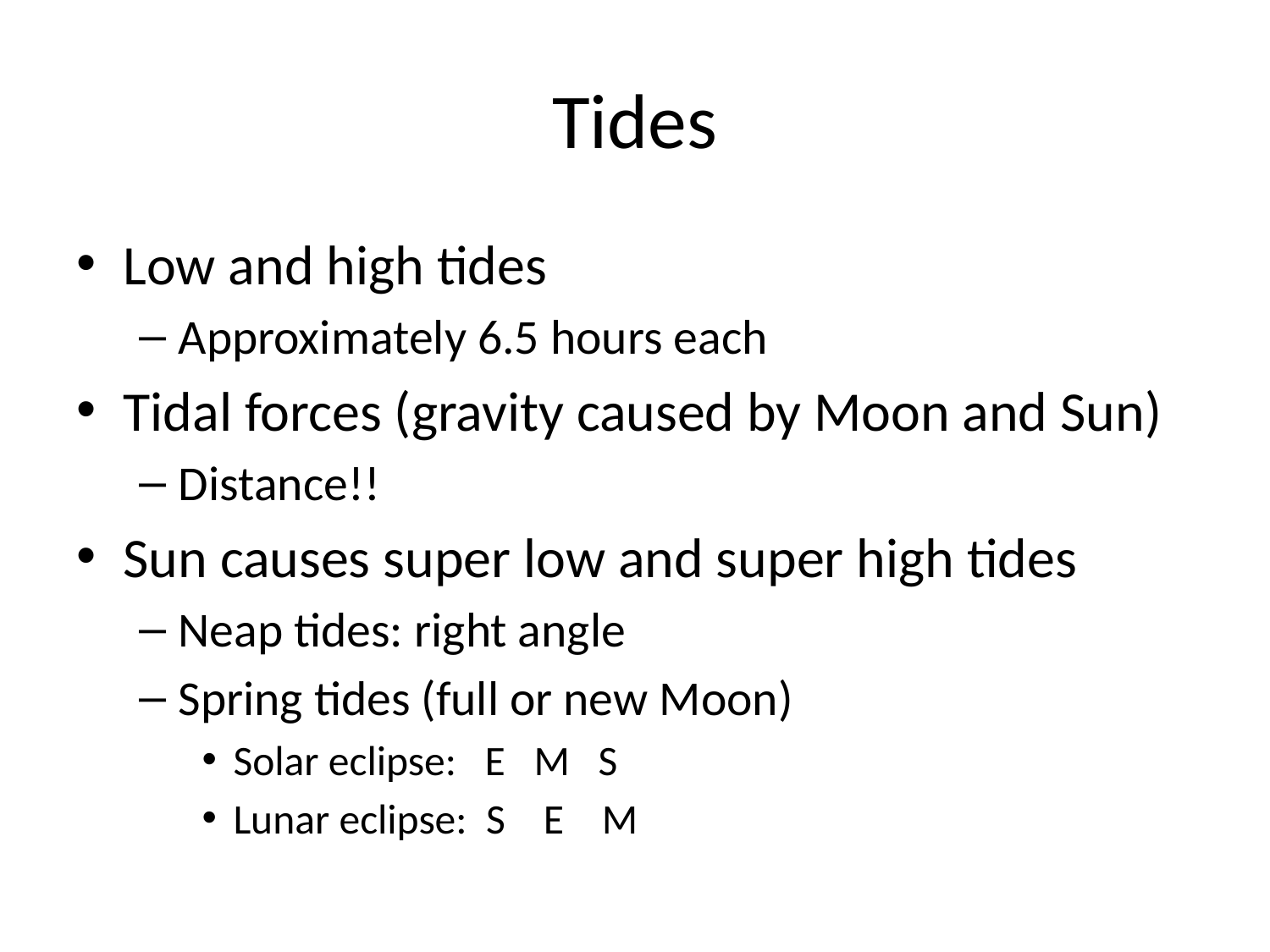

# Tides
Low and high tides
Approximately 6.5 hours each
Tidal forces (gravity caused by Moon and Sun)
Distance!!
Sun causes super low and super high tides
Neap tides: right angle
Spring tides (full or new Moon)
Solar eclipse:   E   M   S
Lunar eclipse:  S    E    M